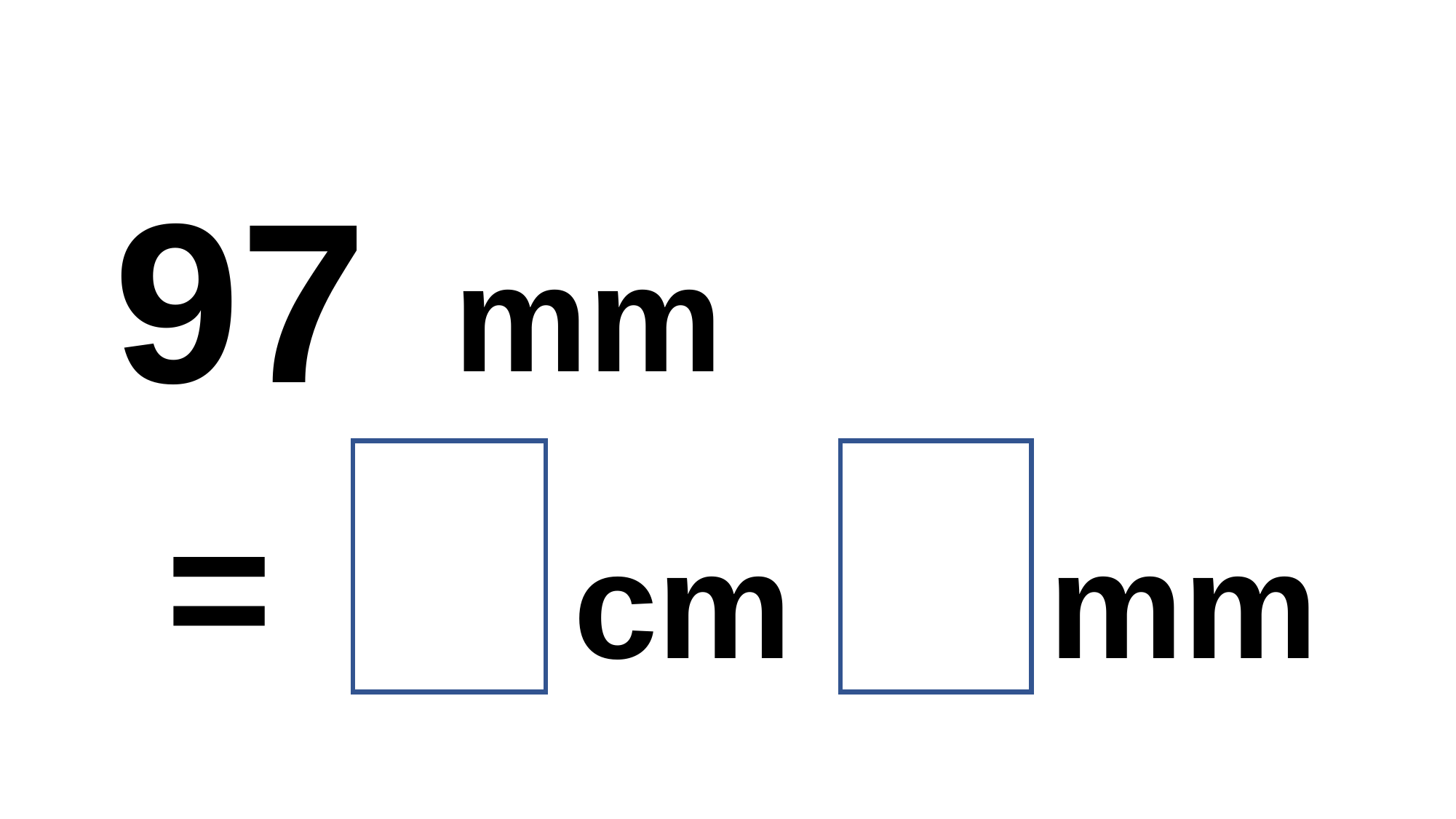

97
mm
7
9

=
cm
mm